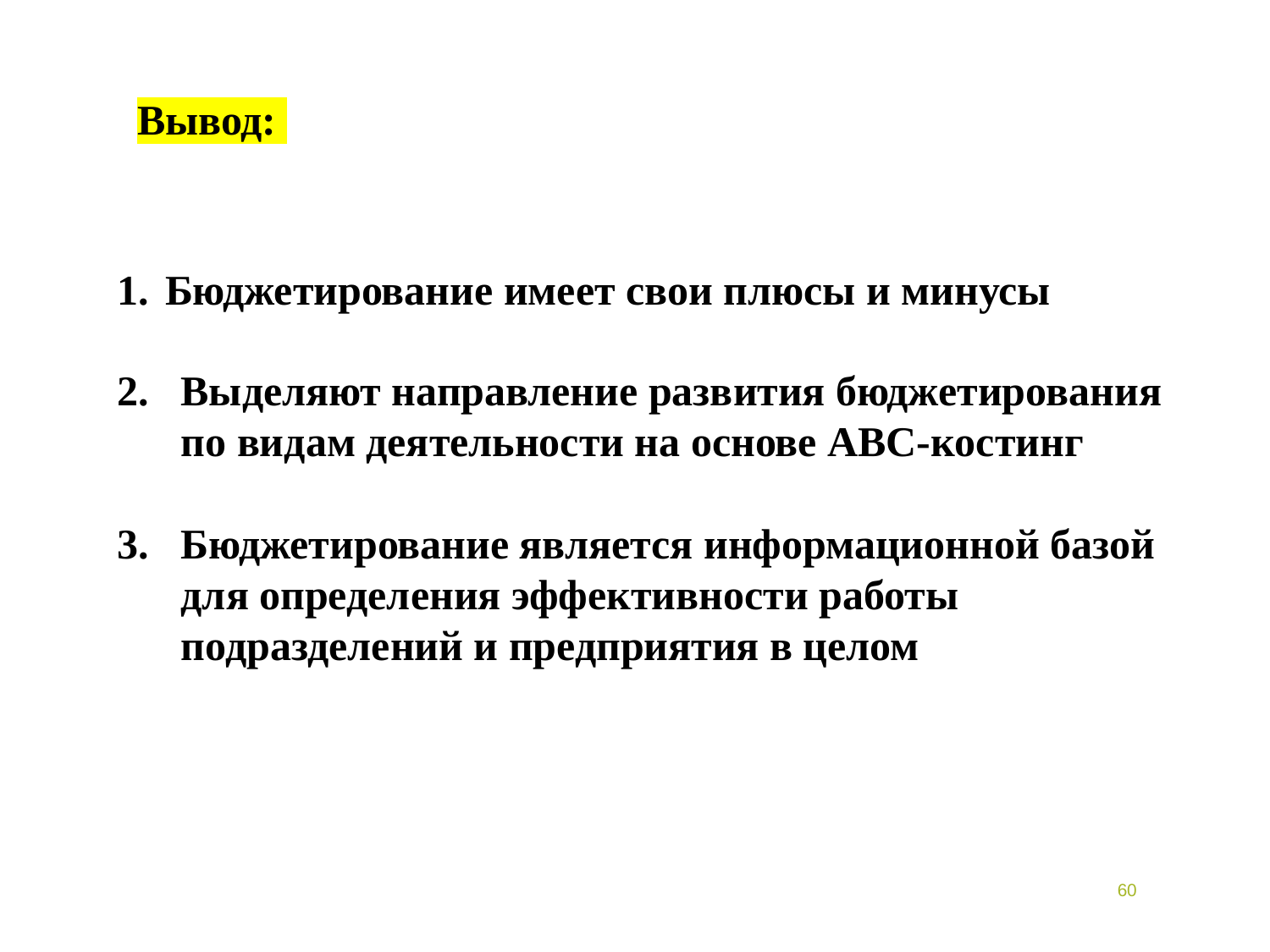

Вывод:
Бюджетирование имеет свои плюсы и минусы

Выделяют направление развития бюджетирования по видам деятельности на основе АВС-костинг

Бюджетирование является информационной базой для определения эффективности работы подразделений и предприятия в целом

60